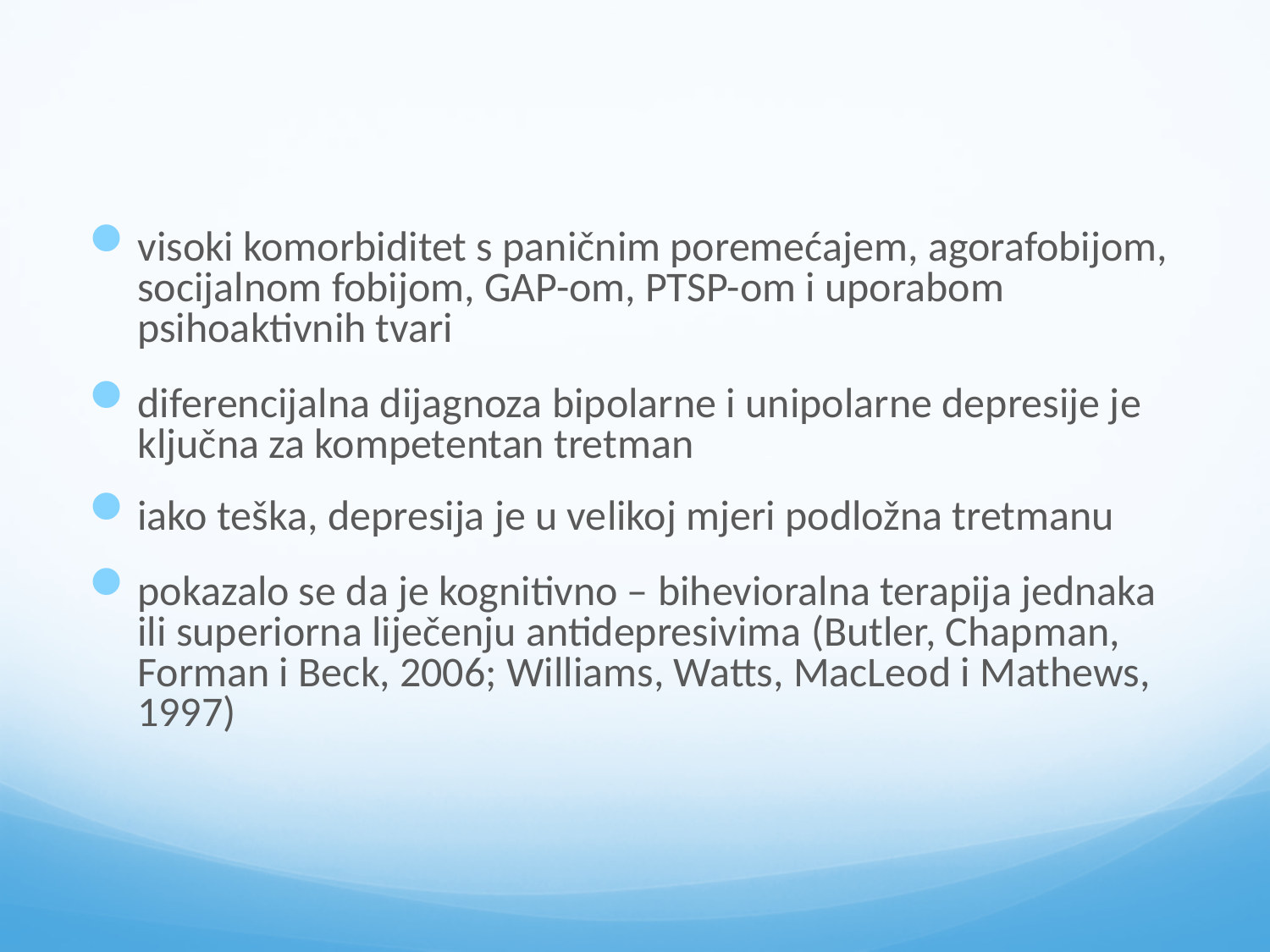

#
visoki komorbiditet s paničnim poremećajem, agorafobijom, socijalnom fobijom, GAP-om, PTSP-om i uporabom psihoaktivnih tvari
diferencijalna dijagnoza bipolarne i unipolarne depresije je ključna za kompetentan tretman
iako teška, depresija je u velikoj mjeri podložna tretmanu
pokazalo se da je kognitivno – bihevioralna terapija jednaka ili superiorna liječenju antidepresivima (Butler, Chapman, Forman i Beck, 2006; Williams, Watts, MacLeod i Mathews, 1997)